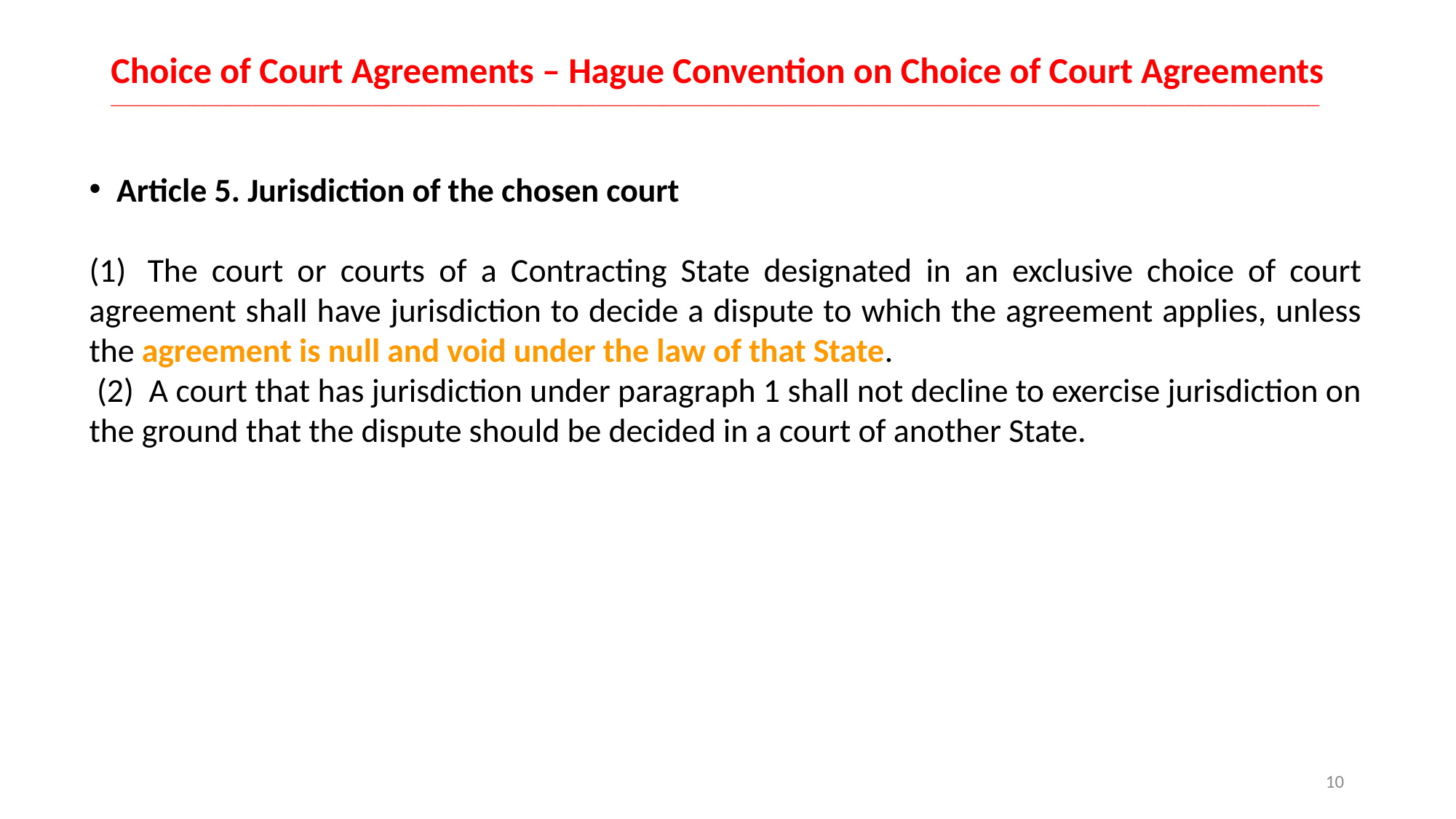

# Choice of Court Agreements – Hague Convention on Choice of Court Agreements __________________________________________________________________________________________________________________________________________________________________

Article 5. Jurisdiction of the chosen court

(1)  The court or courts of a Contracting State designated in an exclusive choice of court agreement shall have jurisdiction to decide a dispute to which the agreement applies, unless the agreement is null and void under the law of that State.
 (2)  A court that has jurisdiction under paragraph 1 shall not decline to exercise jurisdiction on the ground that the dispute should be decided in a court of another State.
10